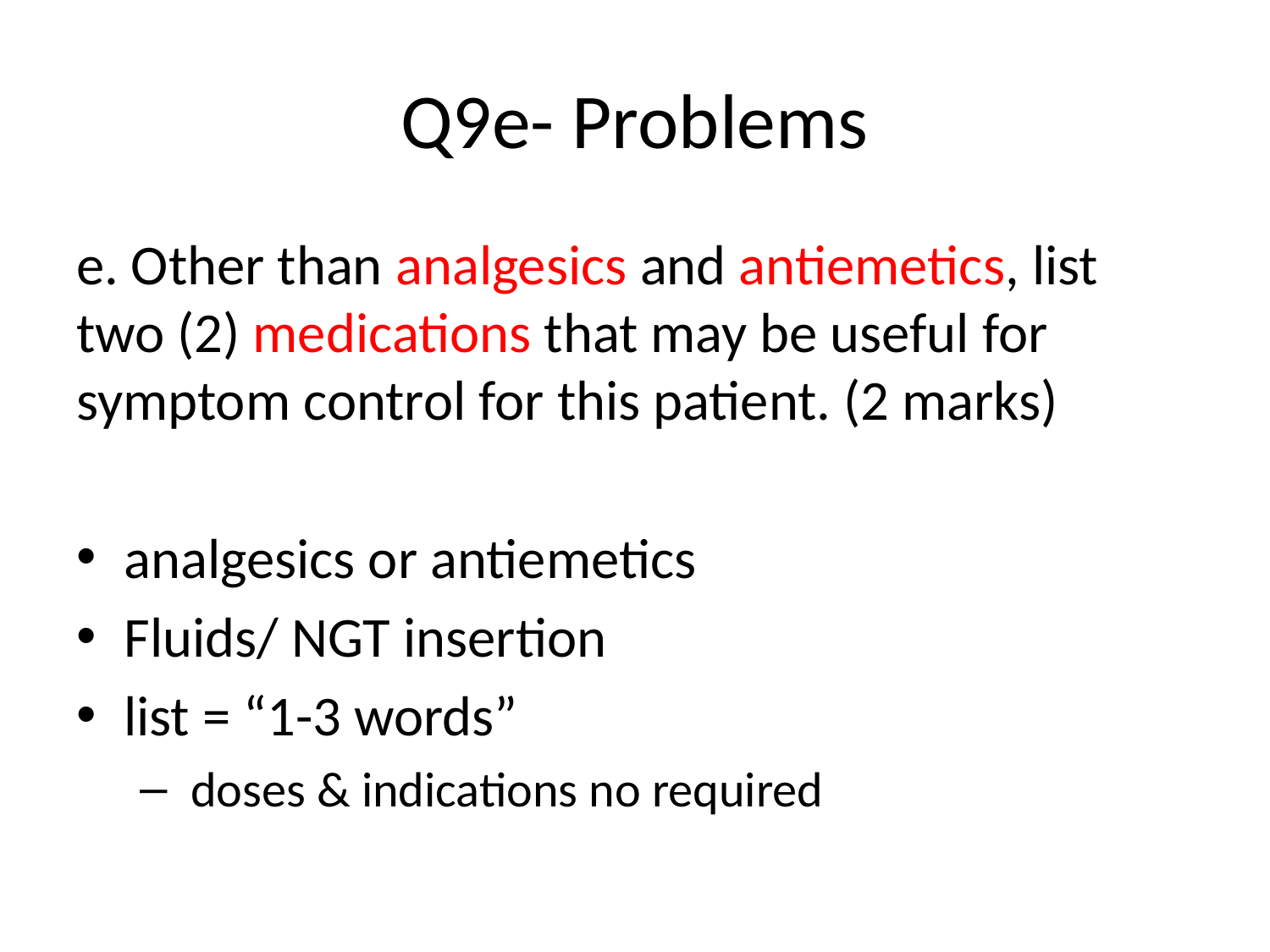

# Q9e- Problems
e. Other than analgesics and antiemetics, list two (2) medications that may be useful for symptom control for this patient. (2 marks)

analgesics or antiemetics
Fluids/ NGT insertion
list = “1-3 words”
 doses & indications no required